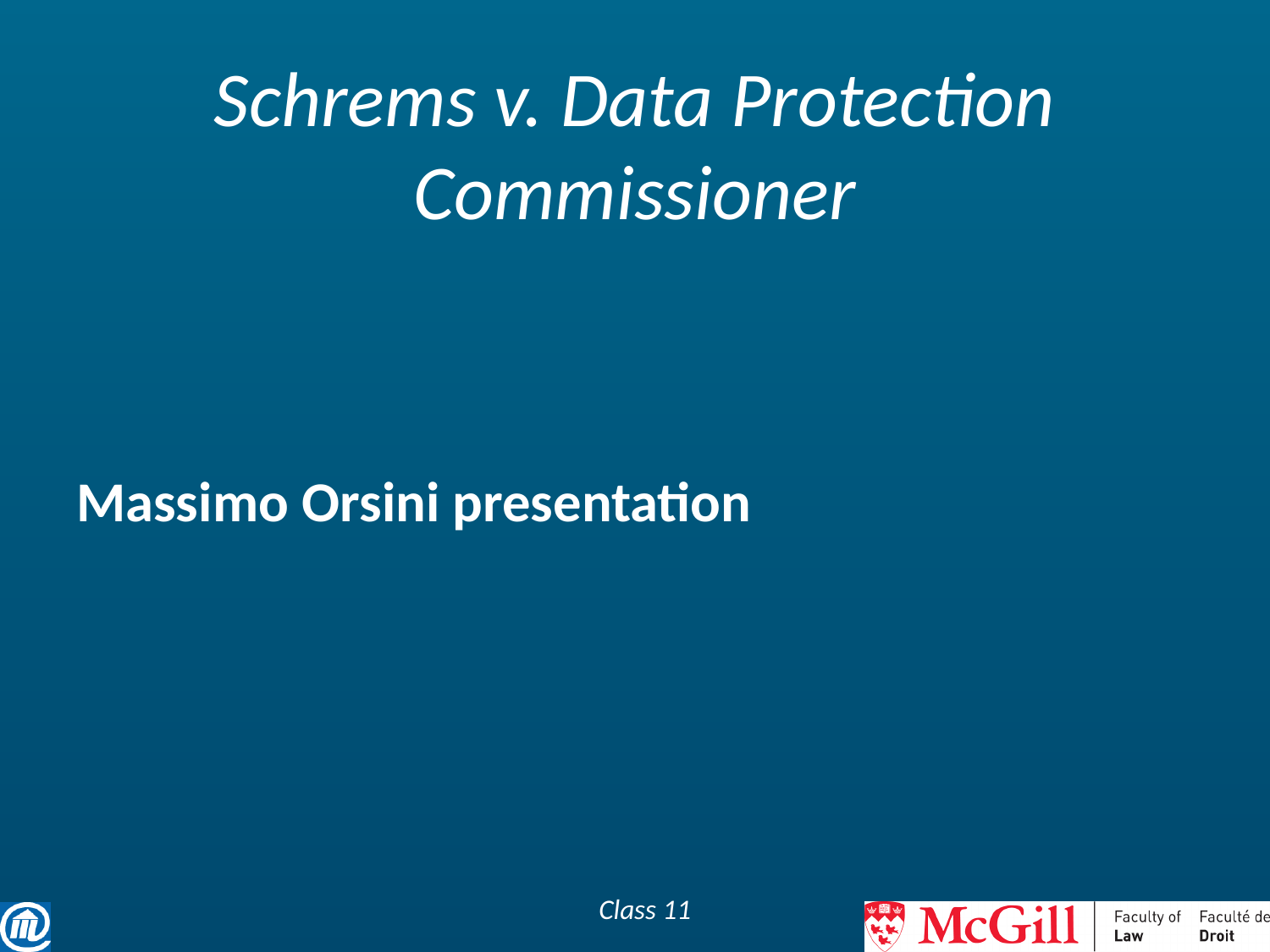

# Schrems v. Data Protection Commissioner

Massimo Orsini presentation
Class 11